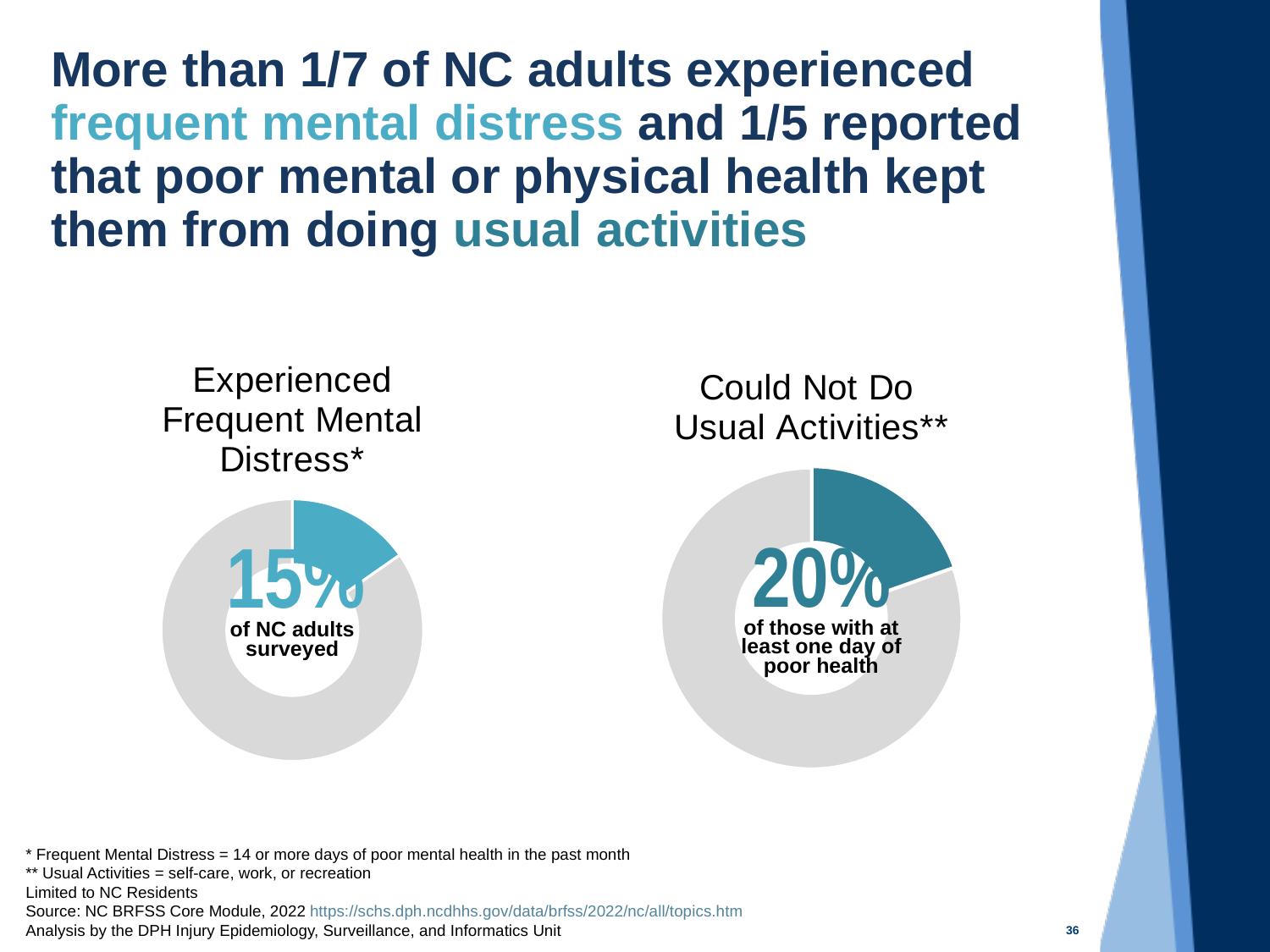

# More than 1/7 of NC adults experienced frequent mental distress and 1/5 reported that poor mental or physical health kept them from doing usual activities

### Chart: Experienced
Frequent Mental Distress*

| Category |  |
|---|---|
| Yes | 0.153 |
| No | 0.847 |

### Chart: Could Not Do
Usual Activities**

| Category |  |
|---|---|
| Yes | 0.196 |
| No | 0.804 |
20%
15%
of those with at least one day of poor health
of NC adults surveyed
* Frequent Mental Distress = 14 or more days of poor mental health in the past month
** Usual Activities = self-care, work, or recreation
Limited to NC Residents
Source: NC BRFSS Core Module, 2022 https://schs.dph.ncdhhs.gov/data/brfss/2022/nc/all/topics.htm
Analysis by the DPH Injury Epidemiology, Surveillance, and Informatics Unit
36